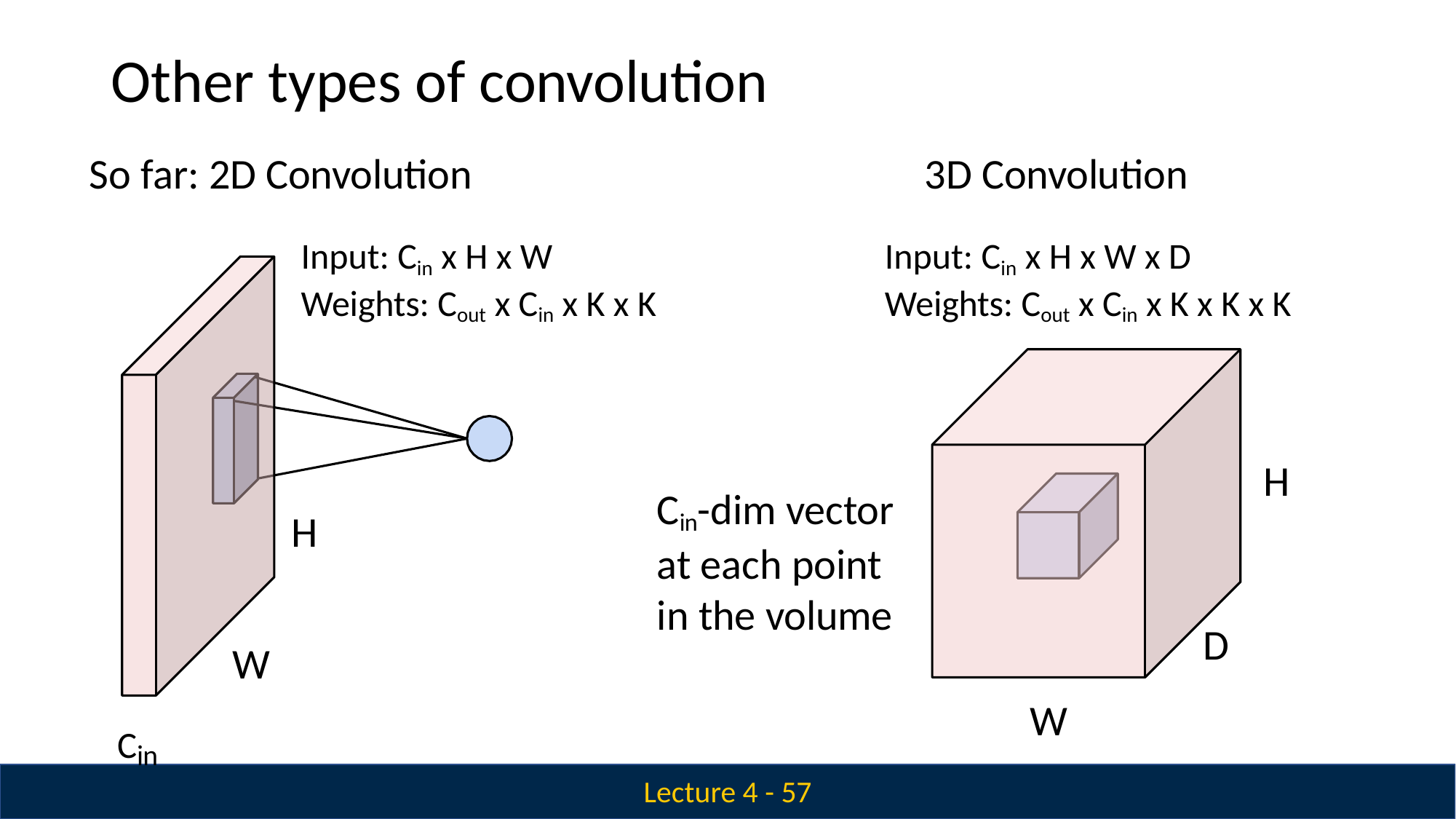

# Other types of convolution
So far: 2D Convolution
Input: Cin x H x W Weights: Cout x Cin x K x K
3D Convolution
Input: Cin x H x W x D Weights: Cout x Cin x K x K x K

H
Cin-dim vector at each point in the volume
H
D
W
W
Cin

Lecture 4 - 57